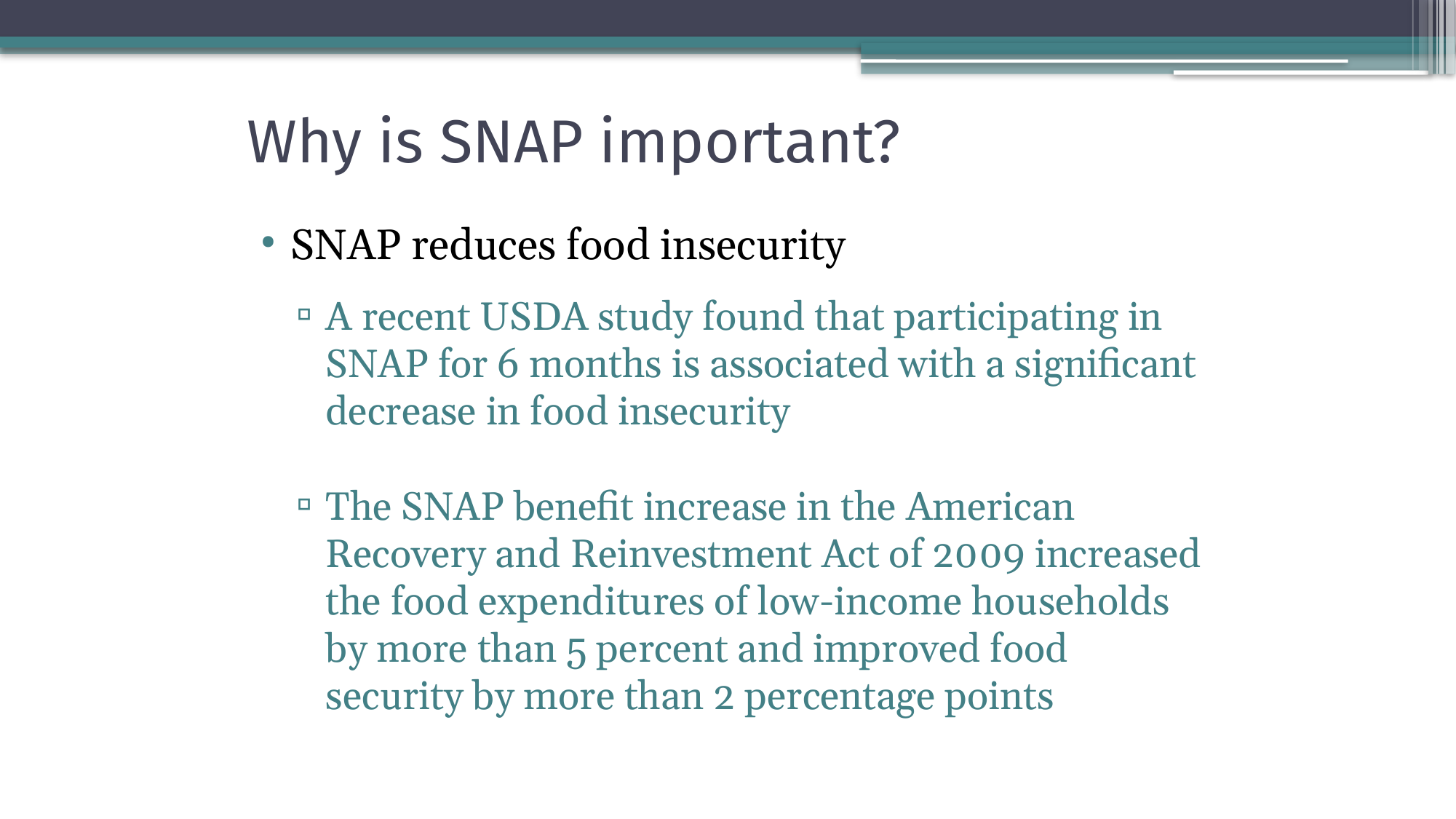

# Why is SNAP important?
SNAP reduces food insecurity
A recent USDA study found that participating in SNAP for 6 months is associated with a significant decrease in food insecurity

The SNAP benefit increase in the American Recovery and Reinvestment Act of 2009 increased the food expenditures of low-income households by more than 5 percent and improved food security by more than 2 percentage points